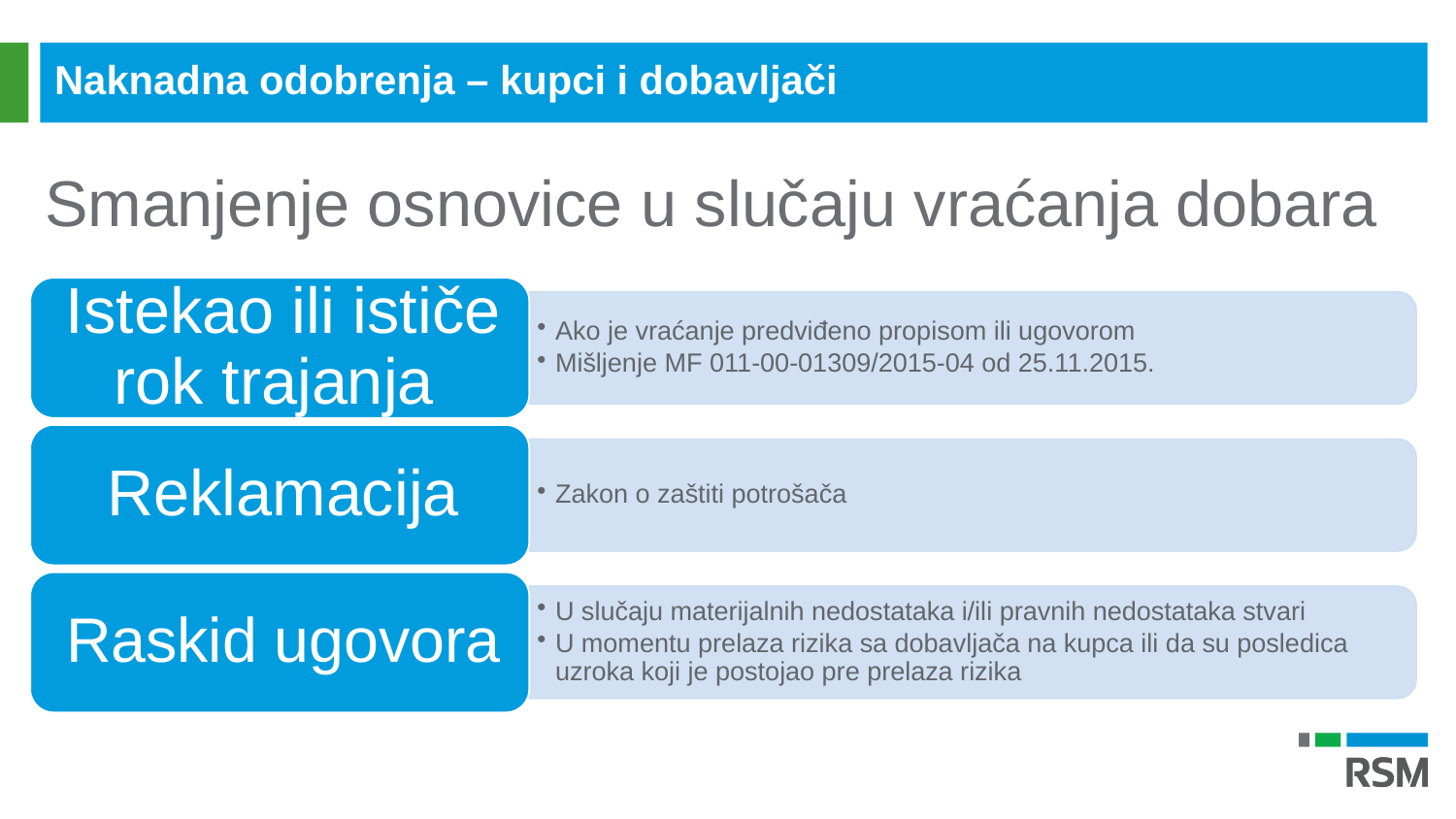

Naknadna odobrenja – kupci i dobavljači
Smanjenje osnovice u slučaju vraćanja dobara
Ako je vraćanje predviđeno propisom ili ugovorom
Mišljenje MF 011-00-01309/2015-04 od 25.11.2015.
Istekao ili ističe rok trajanja
Zakon o zaštiti potrošača
Reklamacija
U slučaju materijalnih nedostataka i/ili pravnih nedostataka stvari
U momentu prelaza rizika sa dobavljača na kupca ili da su posledica uzroka koji je postojao pre prelaza rizika
Raskid ugovora